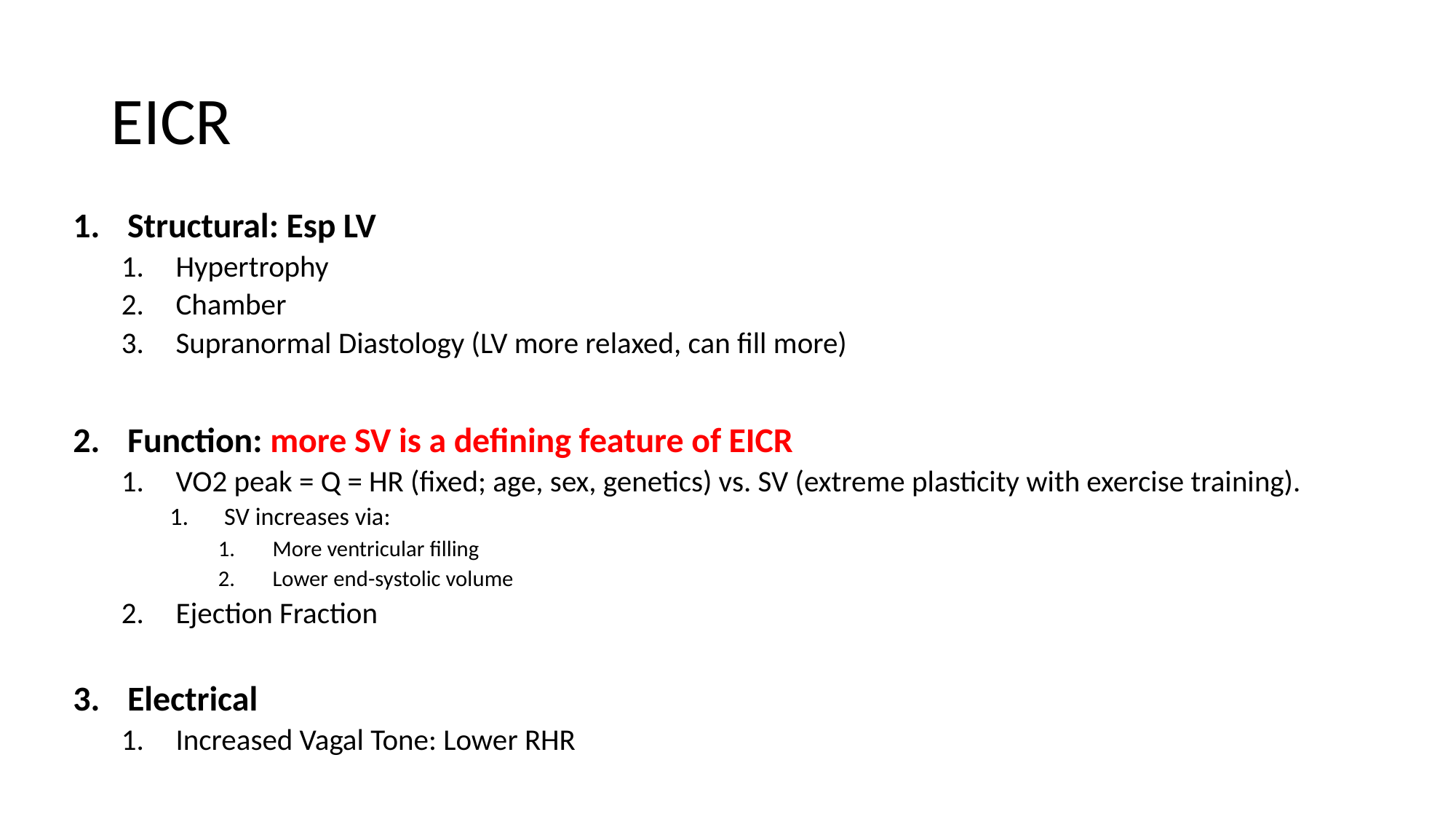

# EICR
Structural: Esp LV
Hypertrophy
Chamber
Supranormal Diastology (LV more relaxed, can fill more)

Function: more SV is a defining feature of EICR
VO2 peak = Q = HR (fixed; age, sex, genetics) vs. SV (extreme plasticity with exercise training).
SV increases via:
More ventricular filling
Lower end-systolic volume
Ejection Fraction

Electrical
Increased Vagal Tone: Lower RHR